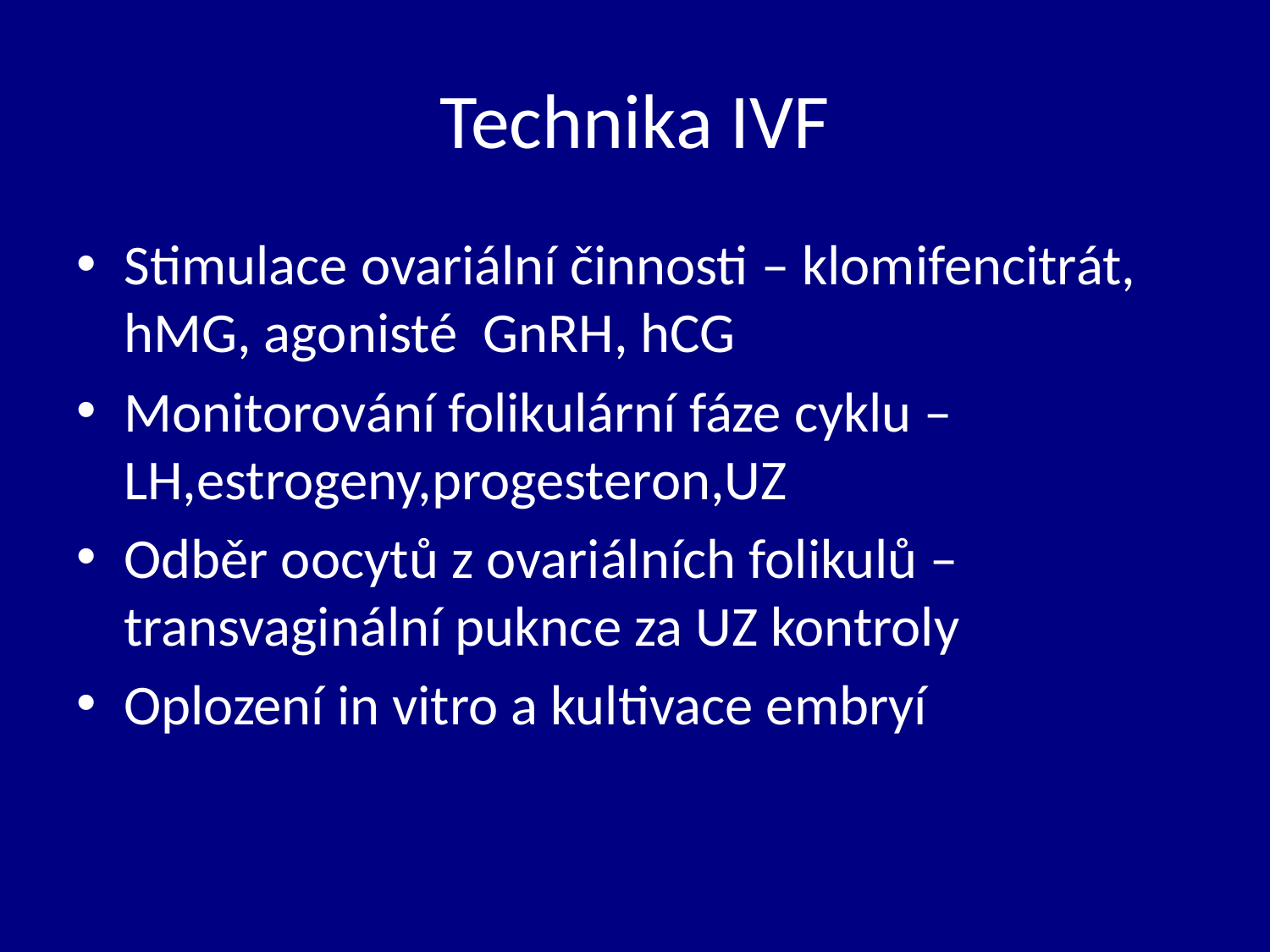

# Technika IVF
Stimulace ovariální činnosti – klomifencitrát, hMG, agonisté  GnRH, hCG
Monitorování folikulární fáze cyklu – LH,estrogeny,progesteron,UZ
Odběr oocytů z ovariálních folikulů – transvaginální puknce za UZ kontroly
Oplození in vitro a kultivace embryí